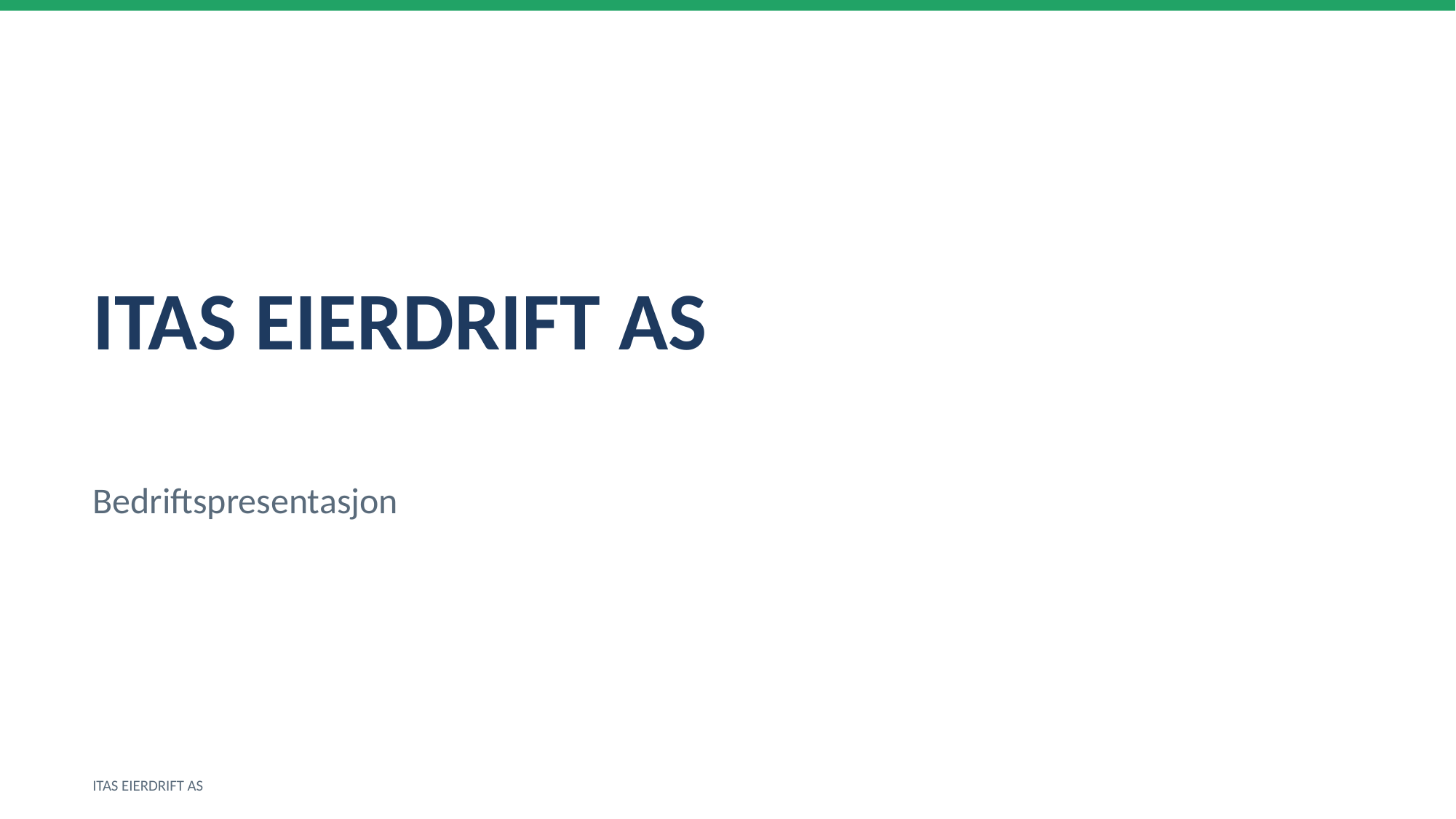

ITAS EIERDRIFT AS
Bedriftspresentasjon
ITAS EIERDRIFT AS